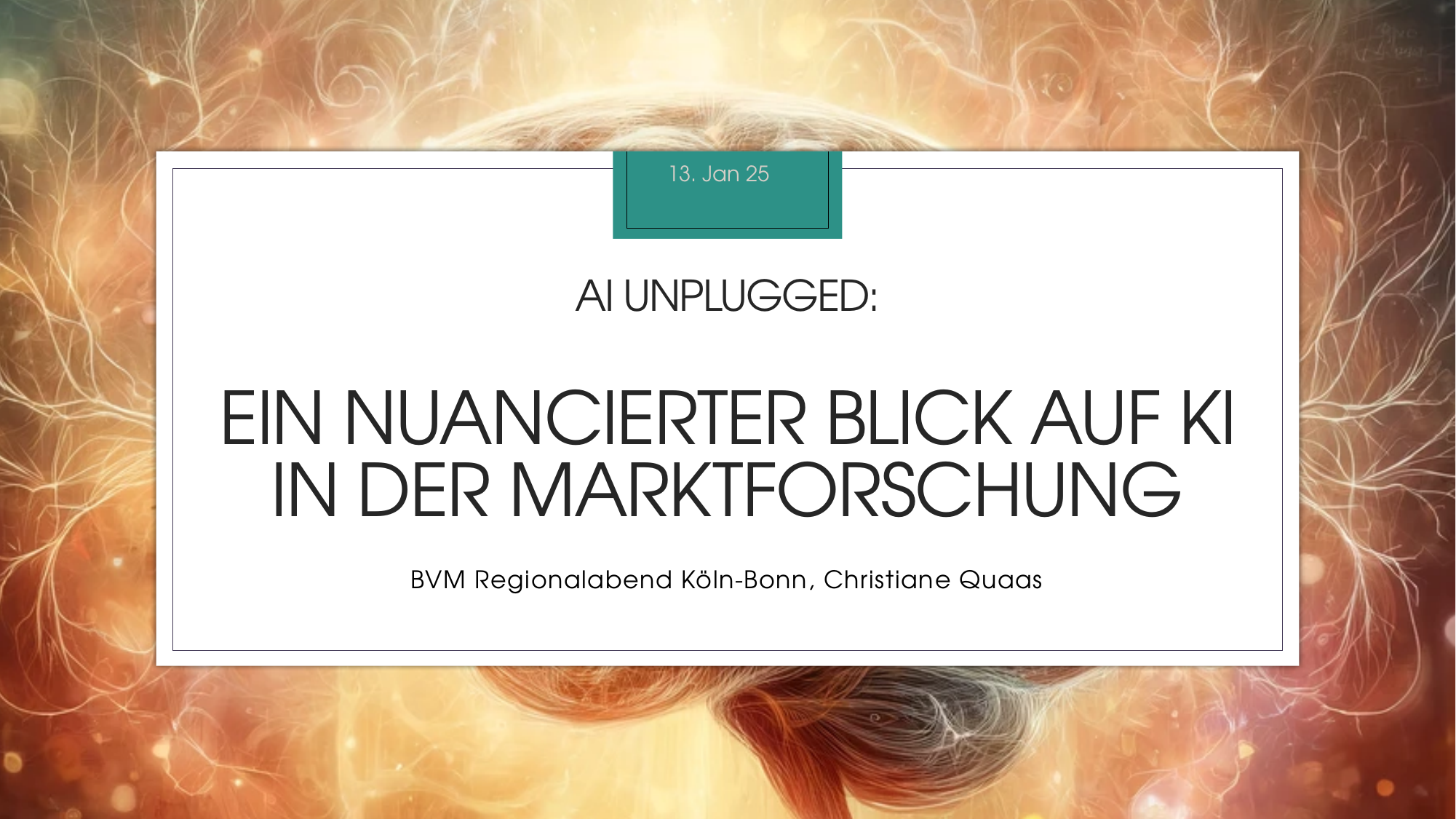

13. Jan 25
# AI Unplugged: Ein nuancierter Blick auf KI in der Marktforschung
BVM Regionalabend Köln-Bonn, Christiane Quaas